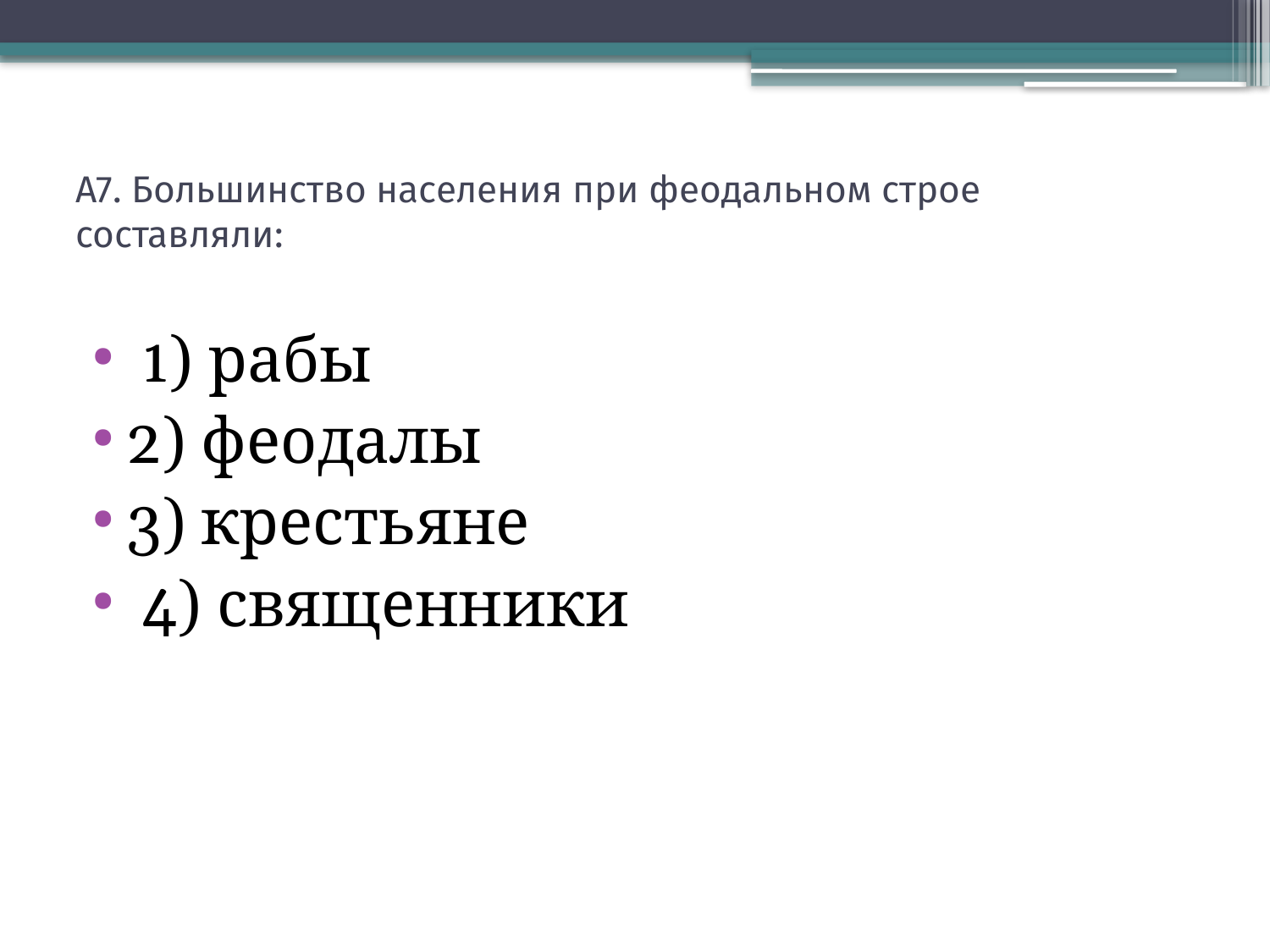

# А7. Большинство населения при феодальном строе составляли:
 1) рабы
2) феодалы
3) крестьяне
 4) священники